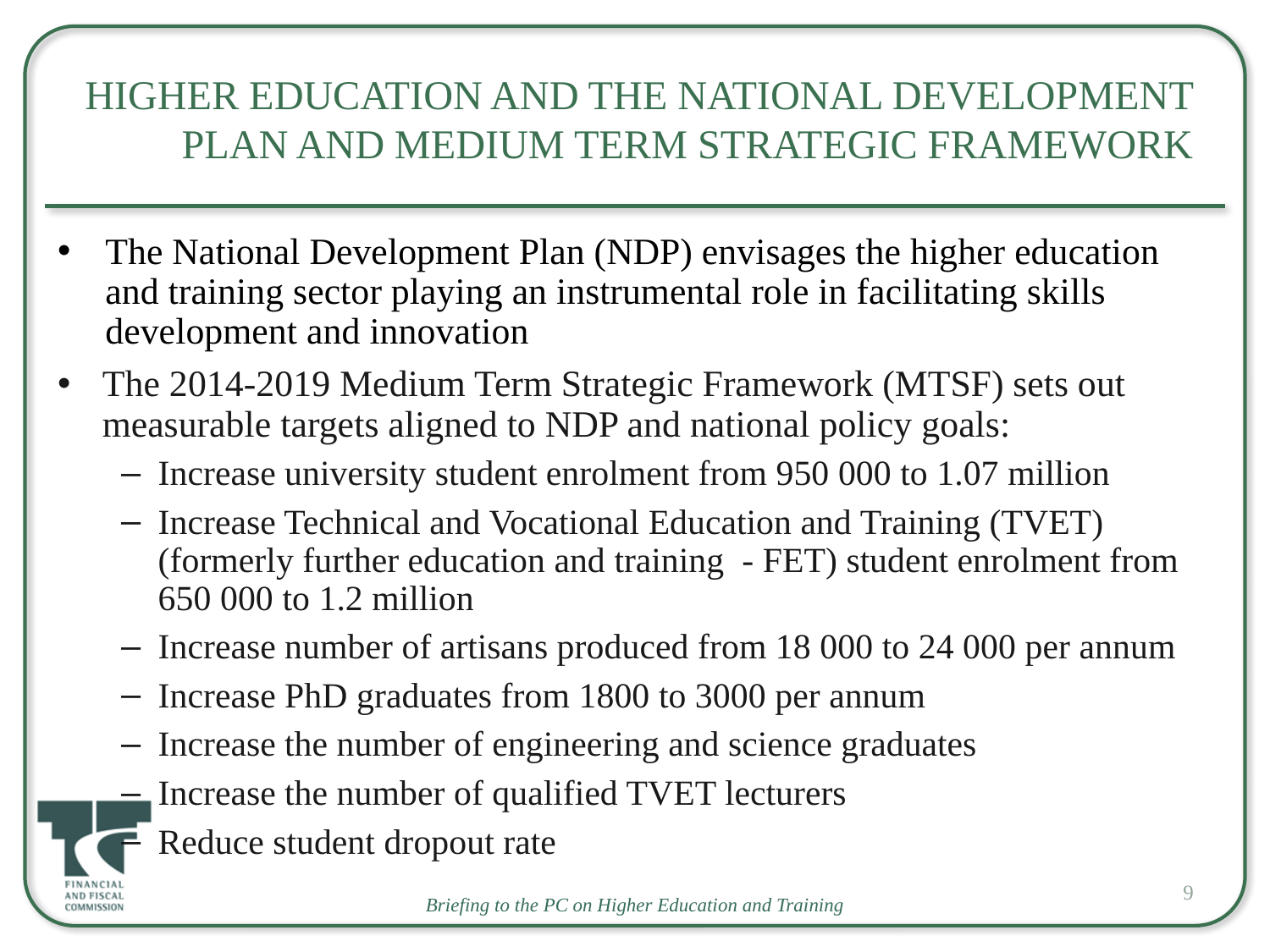

# Higher Education and the National Development Plan and Medium Term Strategic Framework
The National Development Plan (NDP) envisages the higher education and training sector playing an instrumental role in facilitating skills development and innovation
The 2014-2019 Medium Term Strategic Framework (MTSF) sets out measurable targets aligned to NDP and national policy goals:
Increase university student enrolment from 950 000 to 1.07 million
Increase Technical and Vocational Education and Training (TVET) (formerly further education and training  - FET) student enrolment from 650 000 to 1.2 million
Increase number of artisans produced from 18 000 to 24 000 per annum
Increase PhD graduates from 1800 to 3000 per annum
Increase the number of engineering and science graduates
Increase the number of qualified TVET lecturers
Reduce student dropout rate

9
Briefing to the PC on Higher Education and Training